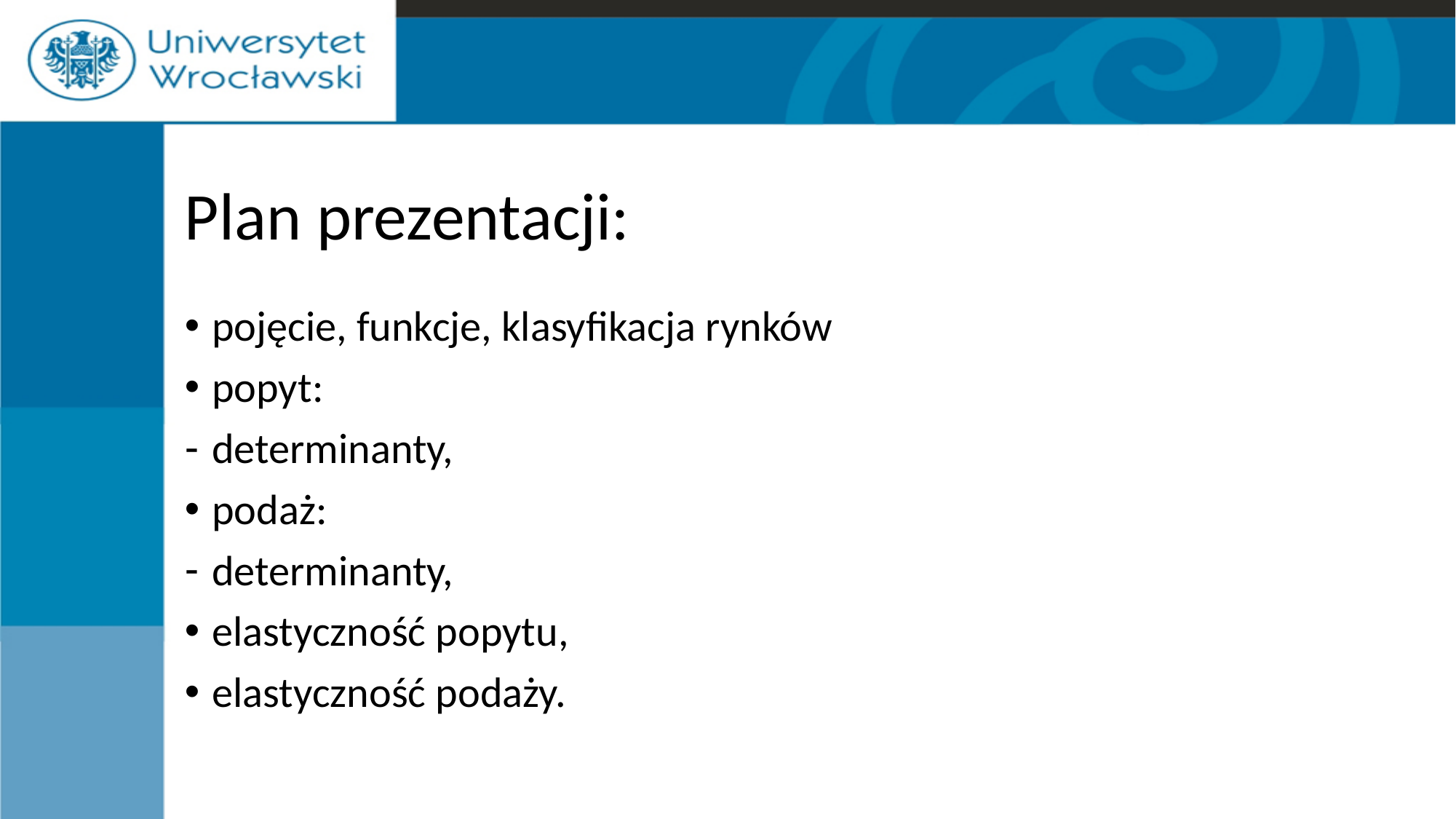

# Plan prezentacji:
pojęcie, funkcje, klasyfikacja rynków
popyt:
determinanty,
podaż:
determinanty,
elastyczność popytu,
elastyczność podaży.